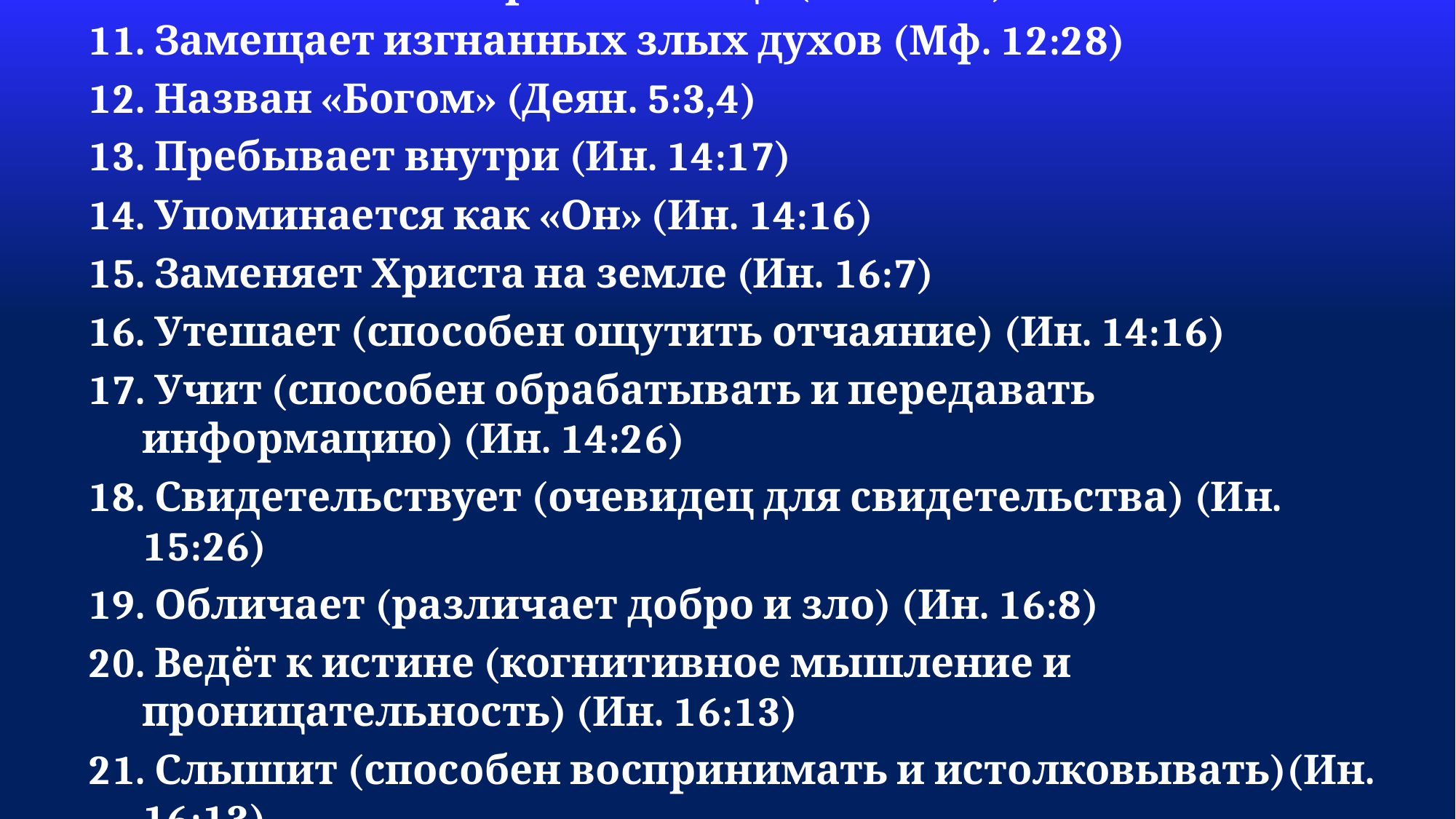

Отличается от Христа и Отца (Ис. 48:16)
 Замещает изгнанных злых духов (Мф. 12:28)
 Назван «Богом» (Деян. 5:3,4)
 Пребывает внутри (Ин. 14:17)
 Упоминается как «Он» (Ин. 14:16)
 Заменяет Христа на земле (Ин. 16:7)
 Утешает (способен ощутить отчаяние) (Ин. 14:16)
 Учит (способен обрабатывать и передавать информацию) (Ин. 14:26)
 Свидетельствует (очевидец для свидетельства) (Ин. 15:26)
 Обличает (различает добро и зло) (Ин. 16:8)
 Ведёт к истине (когнитивное мышление и проницательность) (Ин. 16:13)
 Слышит (способен воспринимать и истолковывать)(Ин. 16:13)